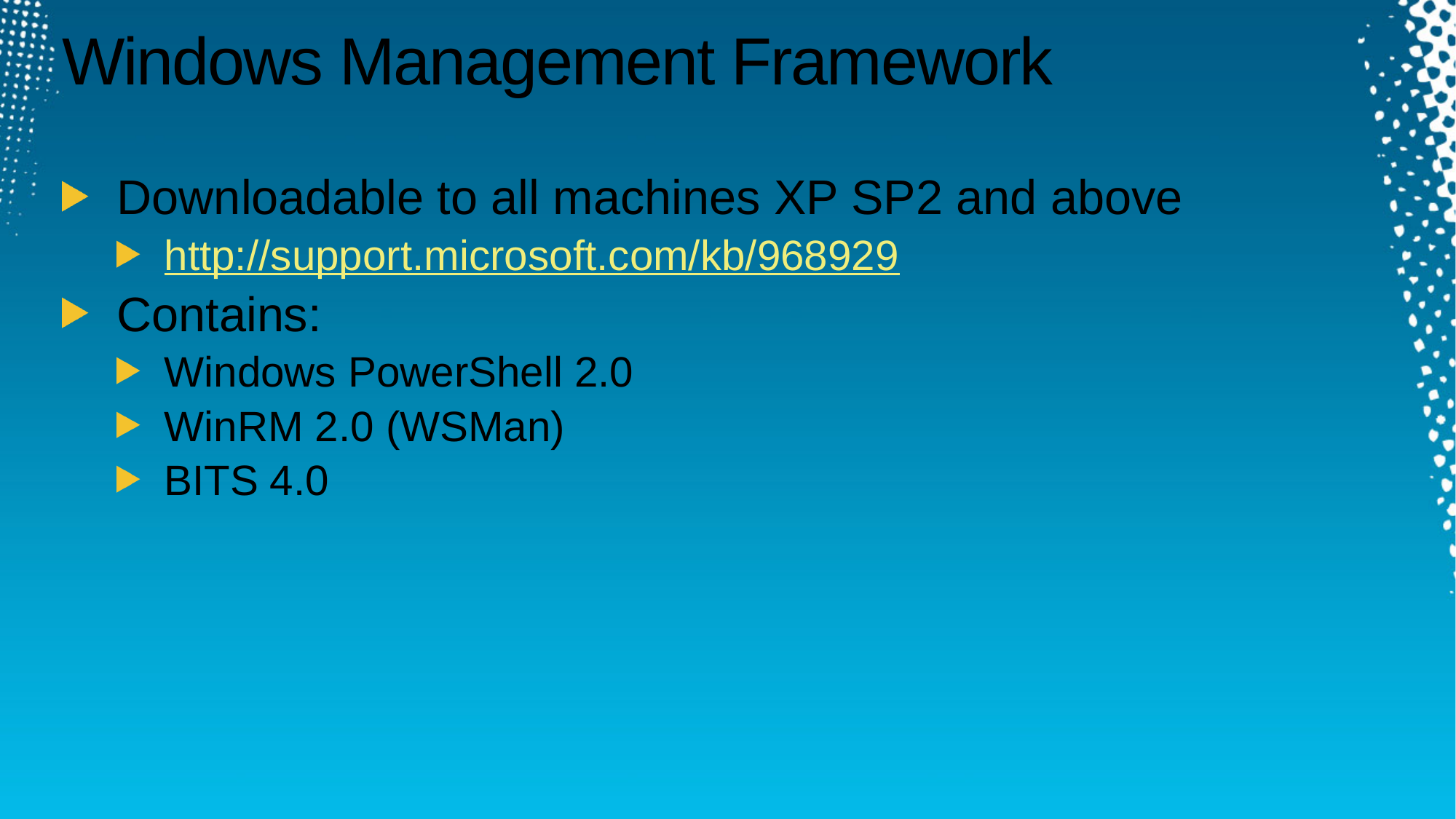

# Windows Management Framework
Downloadable to all machines XP SP2 and above
http://support.microsoft.com/kb/968929
Contains:
Windows PowerShell 2.0
WinRM 2.0 (WSMan)
BITS 4.0